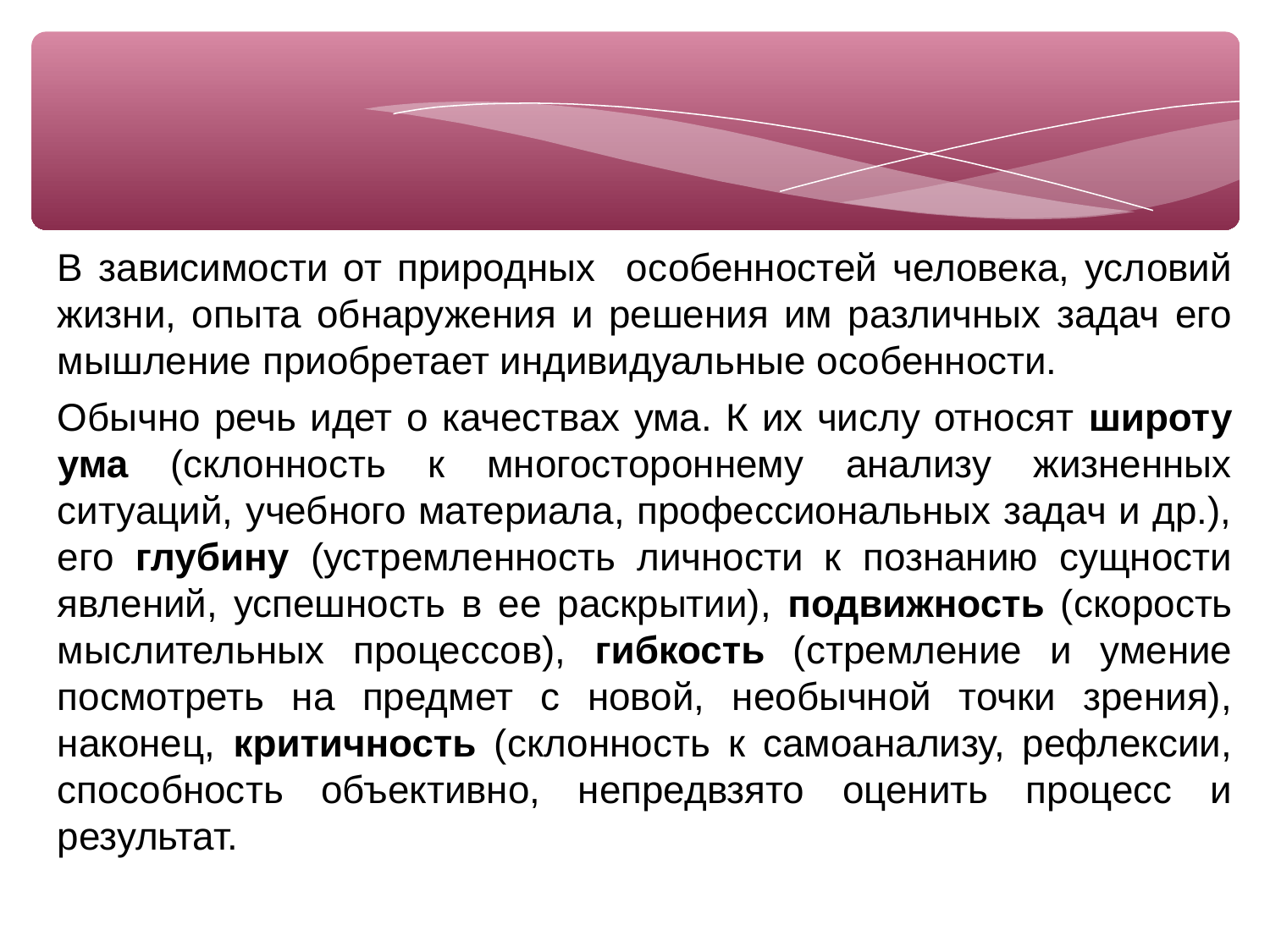

В зависимости от природных  особенностей человека, условий жизни, опыта обнаружения и решения им различных задач его мышление приобретает индивидуальные особенности.
Обычно речь идет о качествах ума. К их числу относят широту ума (склонность к многостороннему анализу жизненных ситуаций, учебного материала, профессиональных задач и др.), его глубину (устремленность личности к познанию сущности явлений, успешность в ее раскрытии), подвижность (скорость мыслительных процессов), гибкость (стремление и умение посмотреть на предмет с новой, необычной точки зрения), наконец, критичность (склонность к самоанализу, рефлексии, способность объективно, непредвзято оценить процесс и результат.